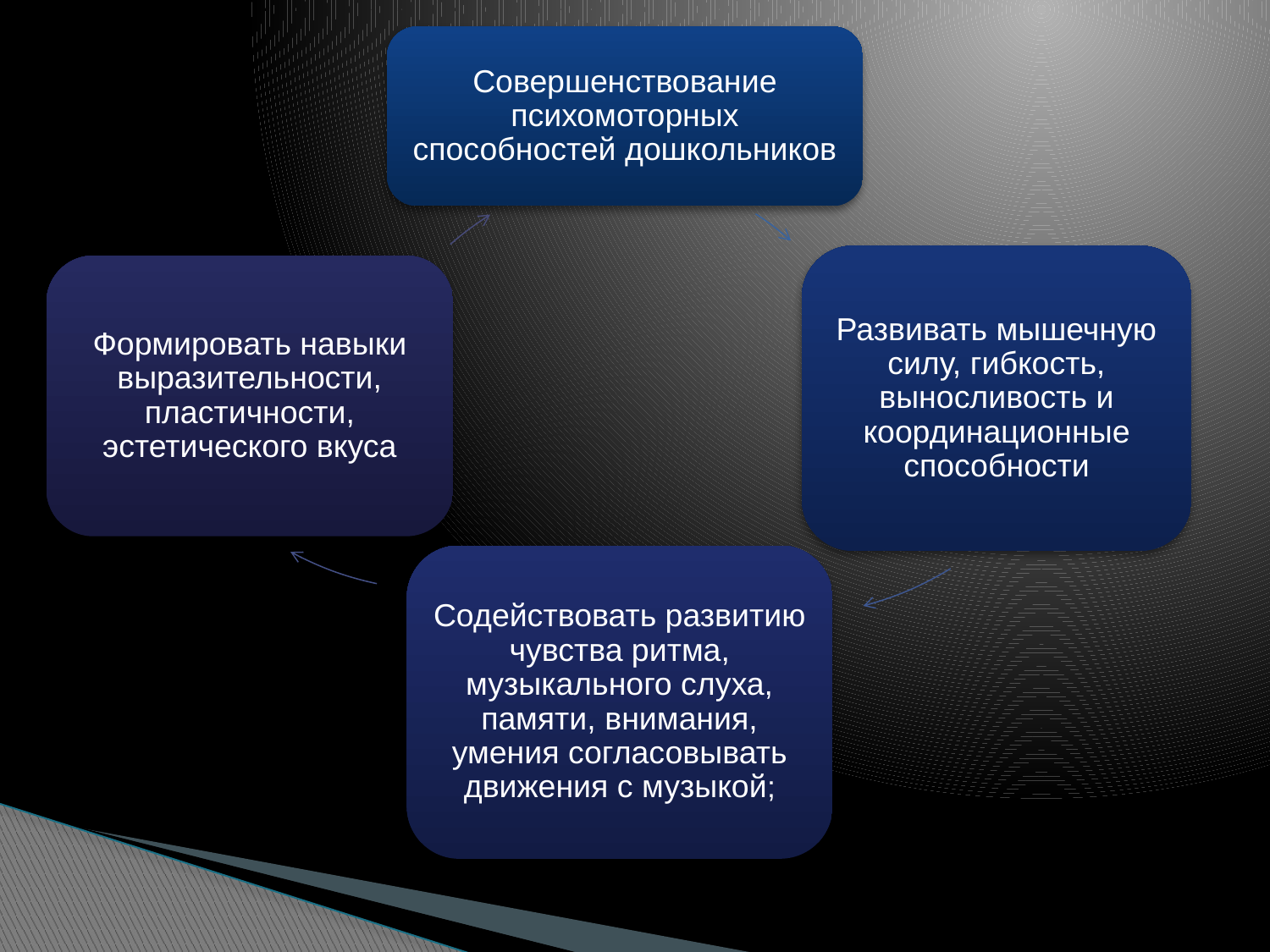

Совершенствование психомоторных способностей дошкольников
Развивать мышечную силу, гибкость, выносливость и координационные способности
Содействовать развитию чувства ритма, музыкального слуха, памяти, внимания, умения согласовывать движения с музыкой;
Формировать навыки выразительности, пластичности, эстетического вкуса